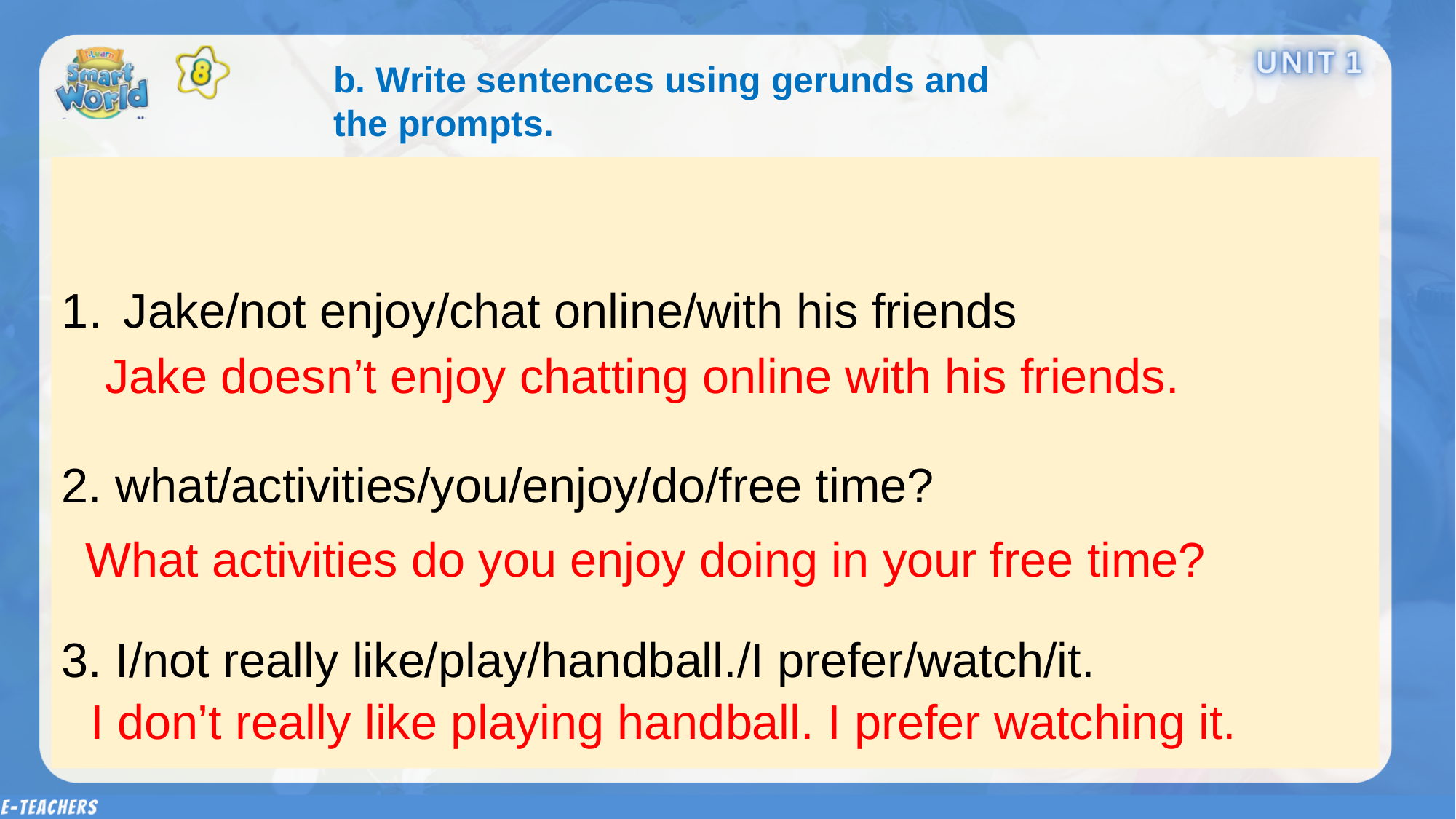

b. Write sentences using gerunds and the prompts.
Jake/not enjoy/chat online/with his friends
2. what/activities/you/enjoy/do/free time?
3. I/not really like/play/handball./I prefer/watch/it.

Jake doesn’t enjoy chatting online with his friends.
What activities do you enjoy doing in your free time?
I don’t really like playing handball. I prefer watching it.